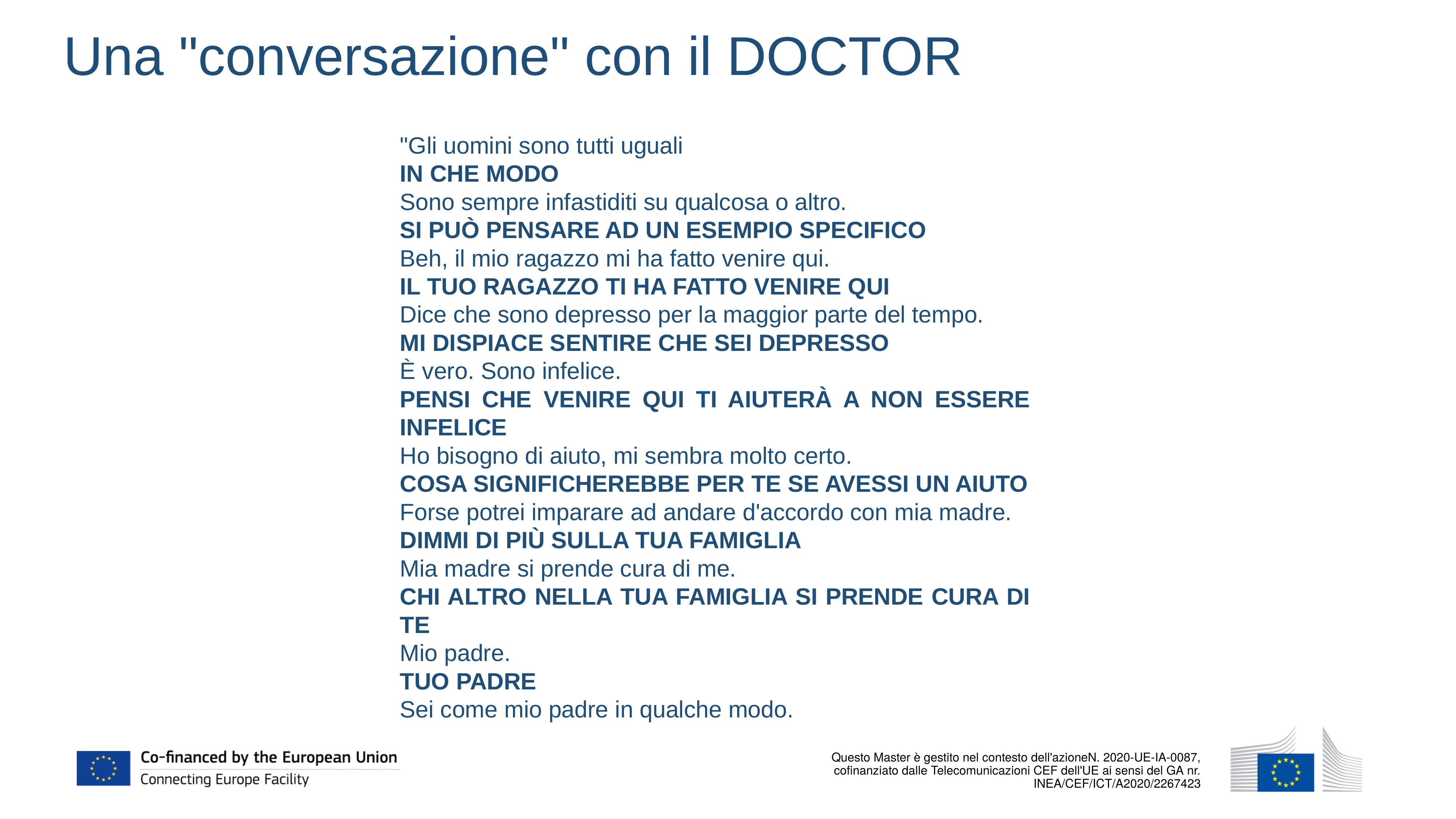

Una "conversazione" con il DOCTOR
"Gli uomini sono tutti uguali
IN CHE MODO
Sono sempre infastiditi su qualcosa o altro.
SI PUÒ PENSARE AD UN ESEMPIO SPECIFICO
Beh, il mio ragazzo mi ha fatto venire qui.
IL TUO RAGAZZO TI HA FATTO VENIRE QUI
Dice che sono depresso per la maggior parte del tempo.
MI DISPIACE SENTIRE CHE SEI DEPRESSO
È vero. Sono infelice.
PENSI CHE VENIRE QUI TI AIUTERÀ A NON ESSERE INFELICE
Ho bisogno di aiuto, mi sembra molto certo.
COSA SIGNIFICHEREBBE PER TE SE AVESSI UN AIUTO
Forse potrei imparare ad andare d'accordo con mia madre.
DIMMI DI PIÙ SULLA TUA FAMIGLIA
Mia madre si prende cura di me.
CHI ALTRO NELLA TUA FAMIGLIA SI PRENDE CURA DI TE
Mio padre.
TUO PADRE
Sei come mio padre in qualche modo.